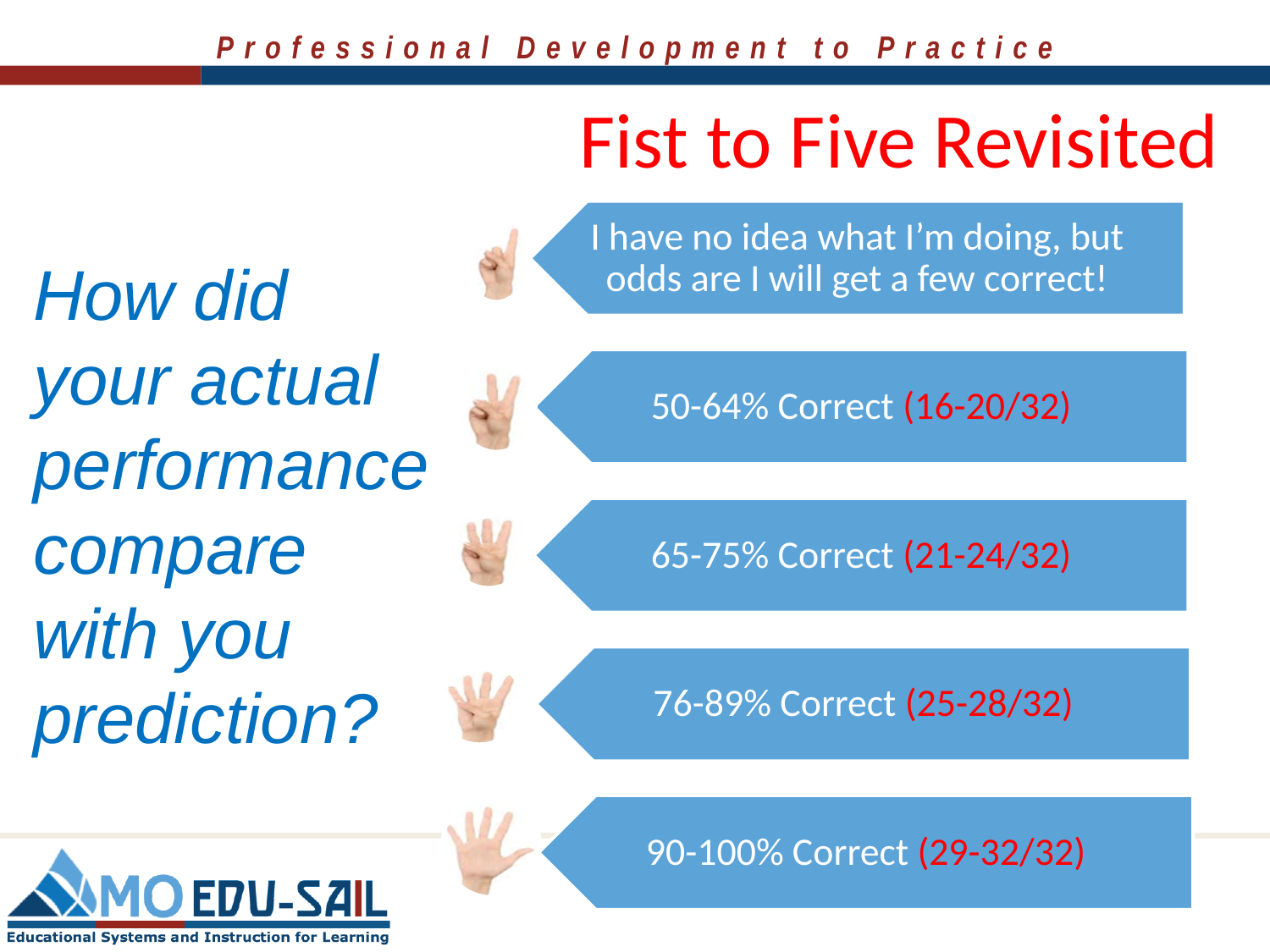

Fist to Five Revisited
I have no idea what I’m doing, but odds are I will get a few correct!
50-64% Correct (16-20/32)
65-75% Correct (21-24/32)
76-89% Correct (25-28/32)
90-100% Correct (29-32/32)
How did  your actual performance compare with you prediction?